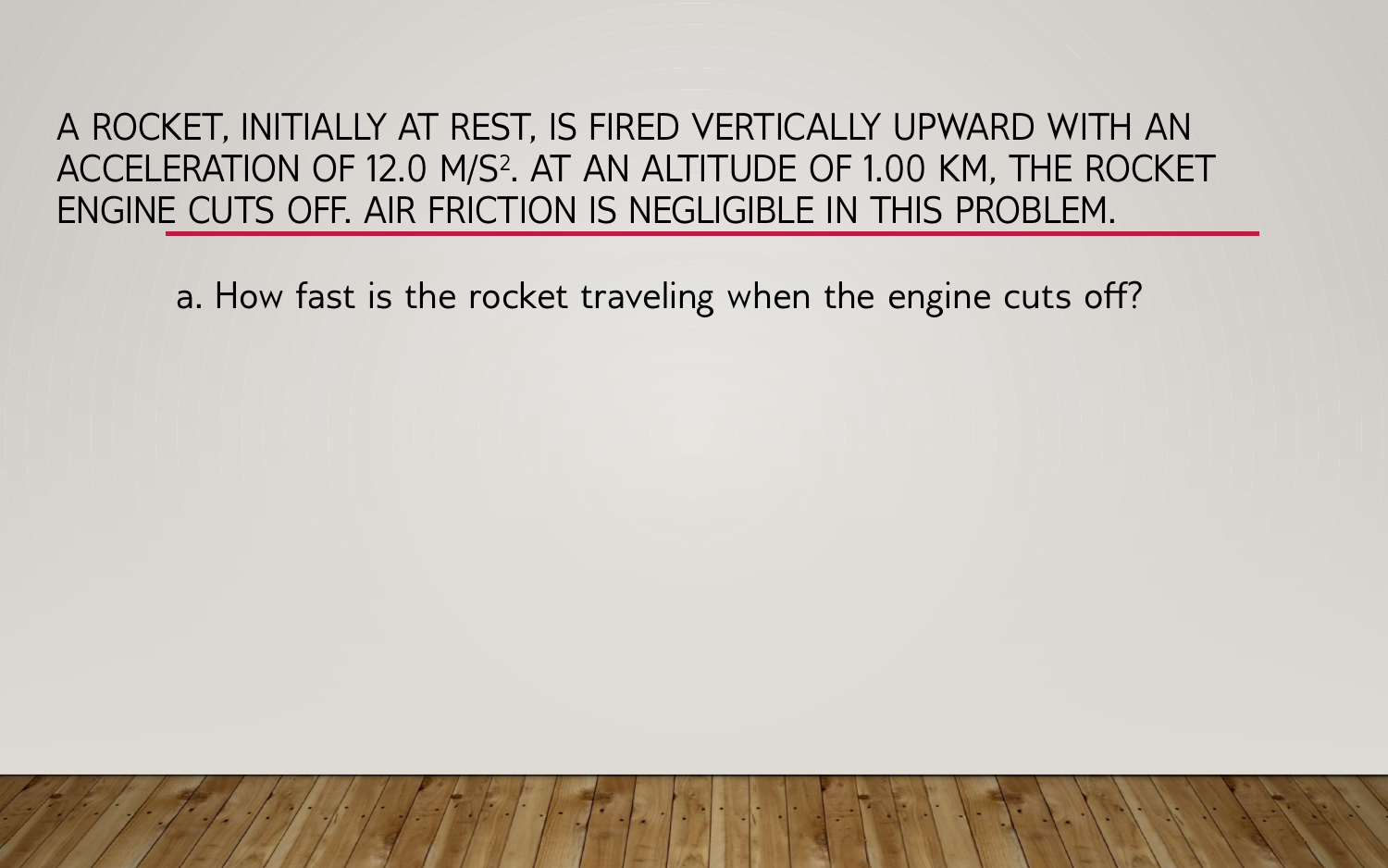

# A rocket, initially at rest, is fired vertically upward with an acceleration of 12.0 m/s2. At an altitude of 1.00 km, the rocket engine cuts off. Air friction is negligible in this problem.
a. How fast is the rocket traveling when the engine cuts off?